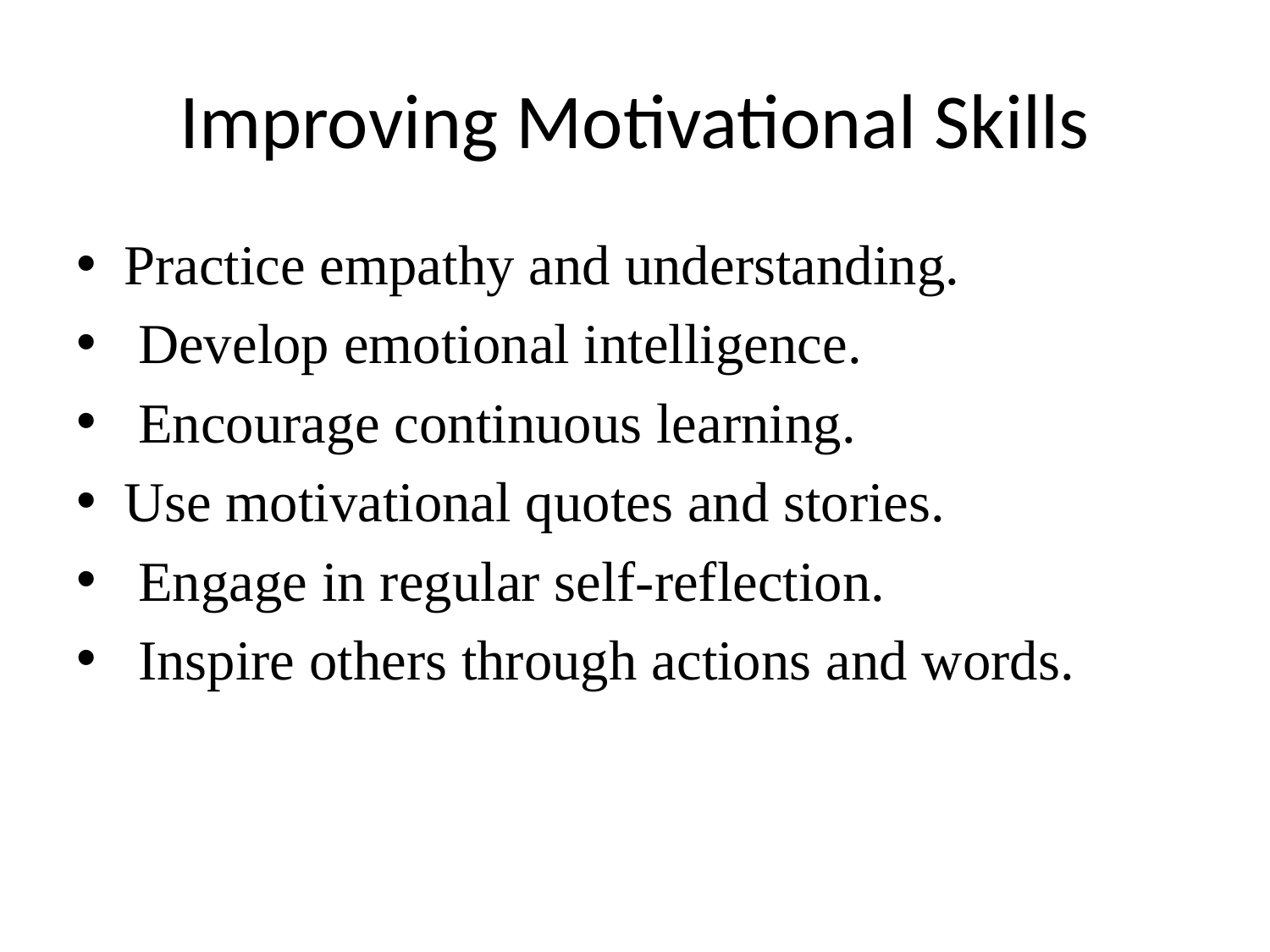

# Improving Motivational Skills
Practice empathy and understanding.
 Develop emotional intelligence.
 Encourage continuous learning.
Use motivational quotes and stories.
 Engage in regular self-reflection.
 Inspire others through actions and words.